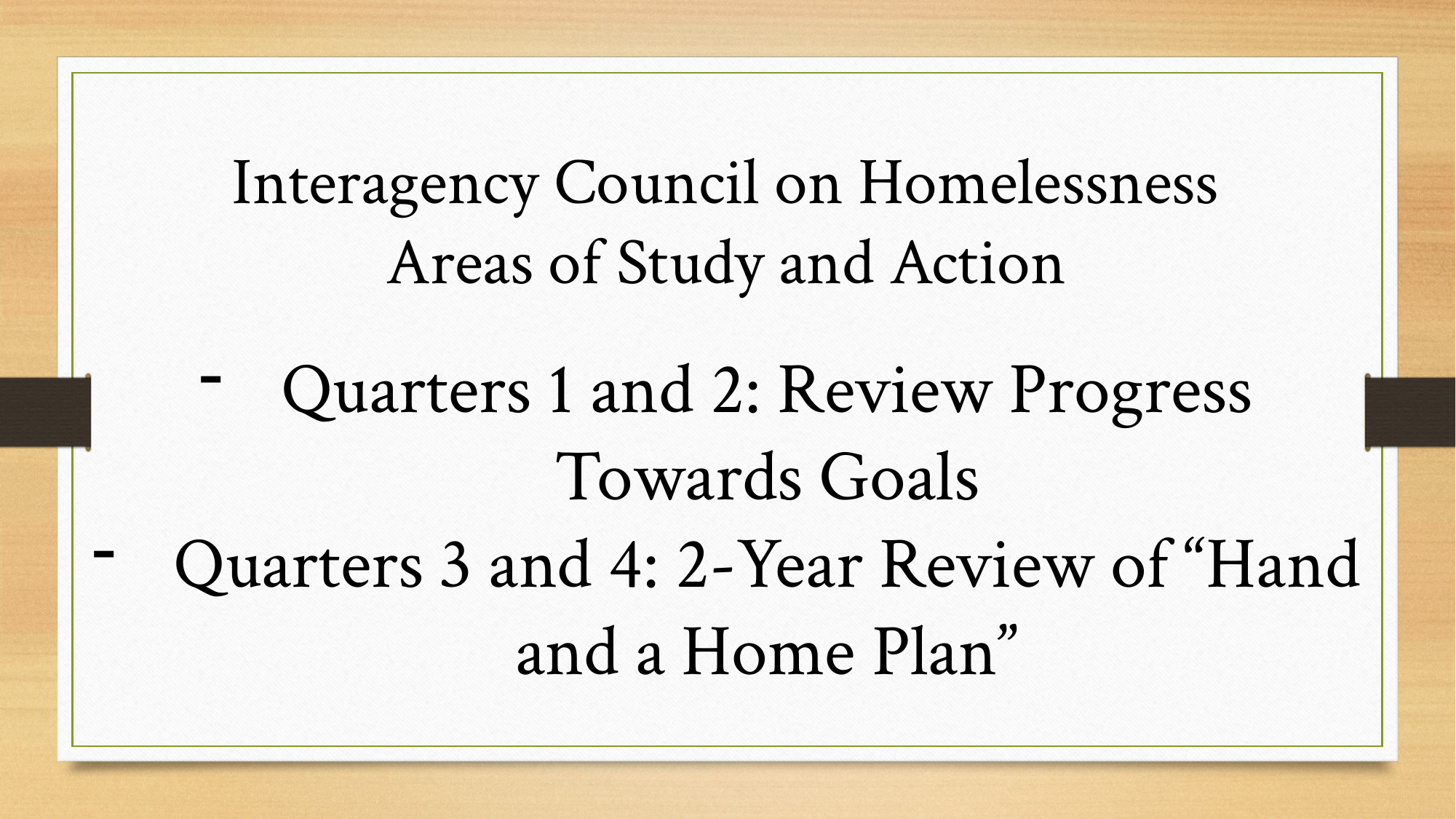

Interagency Council on Homelessness
Areas of Study and Action

Quarters 1 and 2: Review Progress Towards Goals
Quarters 3 and 4: 2-Year Review of “Hand and a Home Plan”